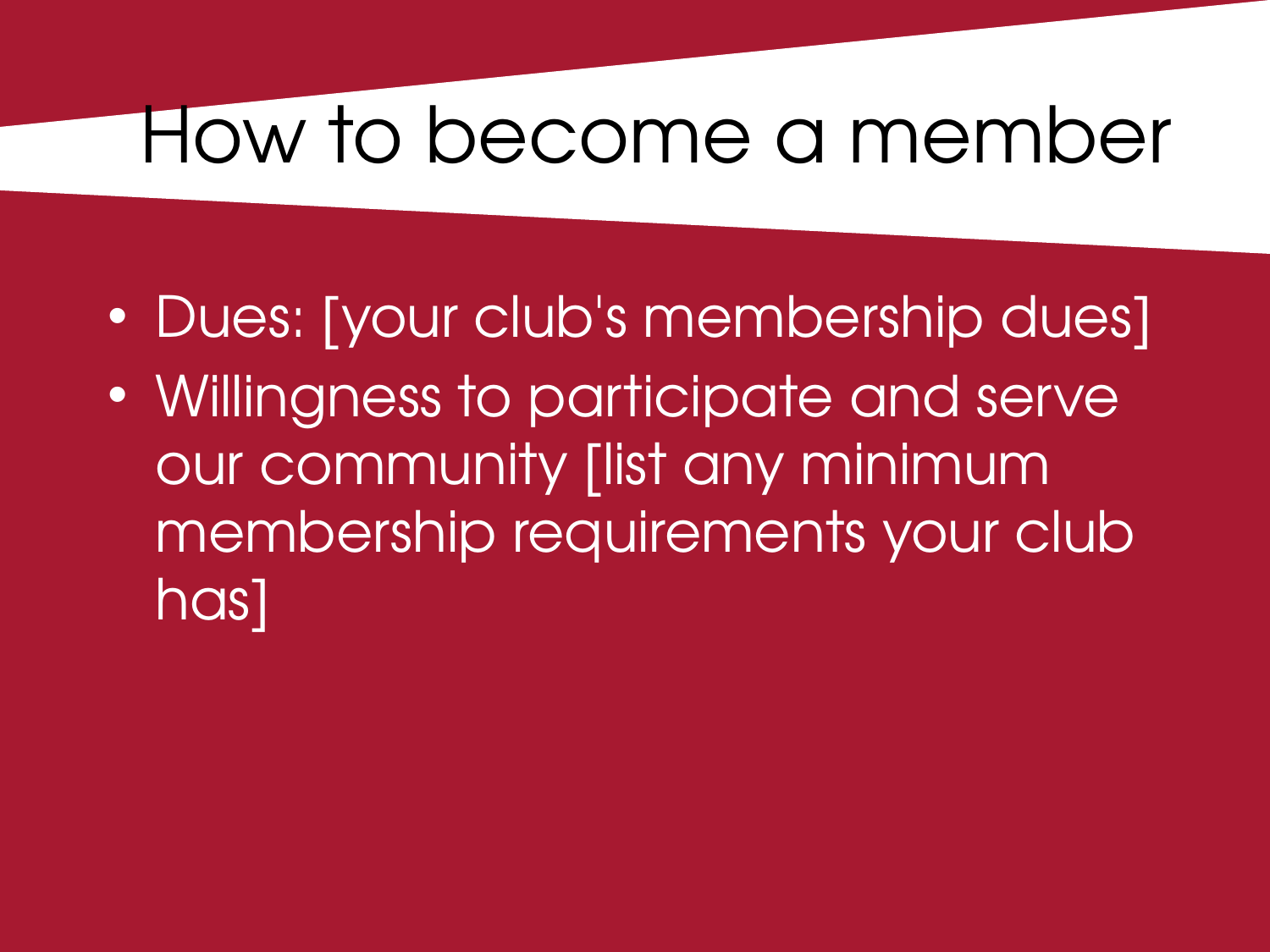

# How to become a member
Dues: [your club's membership dues]
Willingness to participate and serve our community [list any minimum membership requirements your club has]